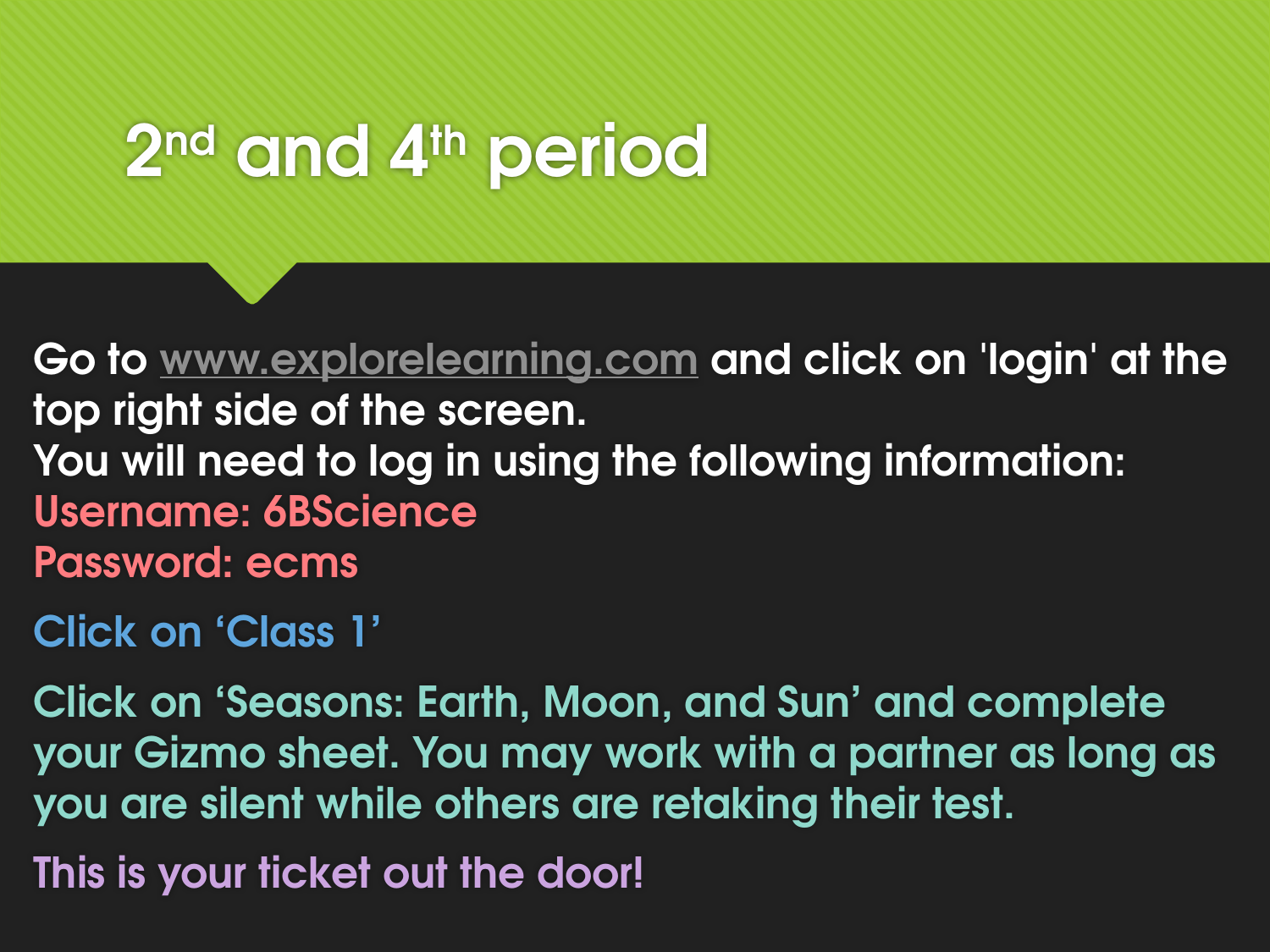

# 2nd and 4th period
Go to www.explorelearning.com and click on 'login' at the top right side of the screen.
You will need to log in using the following information:
Username: 6BScience
Password: ecms
Click on ‘Class 1’
Click on ‘Seasons: Earth, Moon, and Sun’ and complete your Gizmo sheet. You may work with a partner as long as you are silent while others are retaking their test.
This is your ticket out the door!